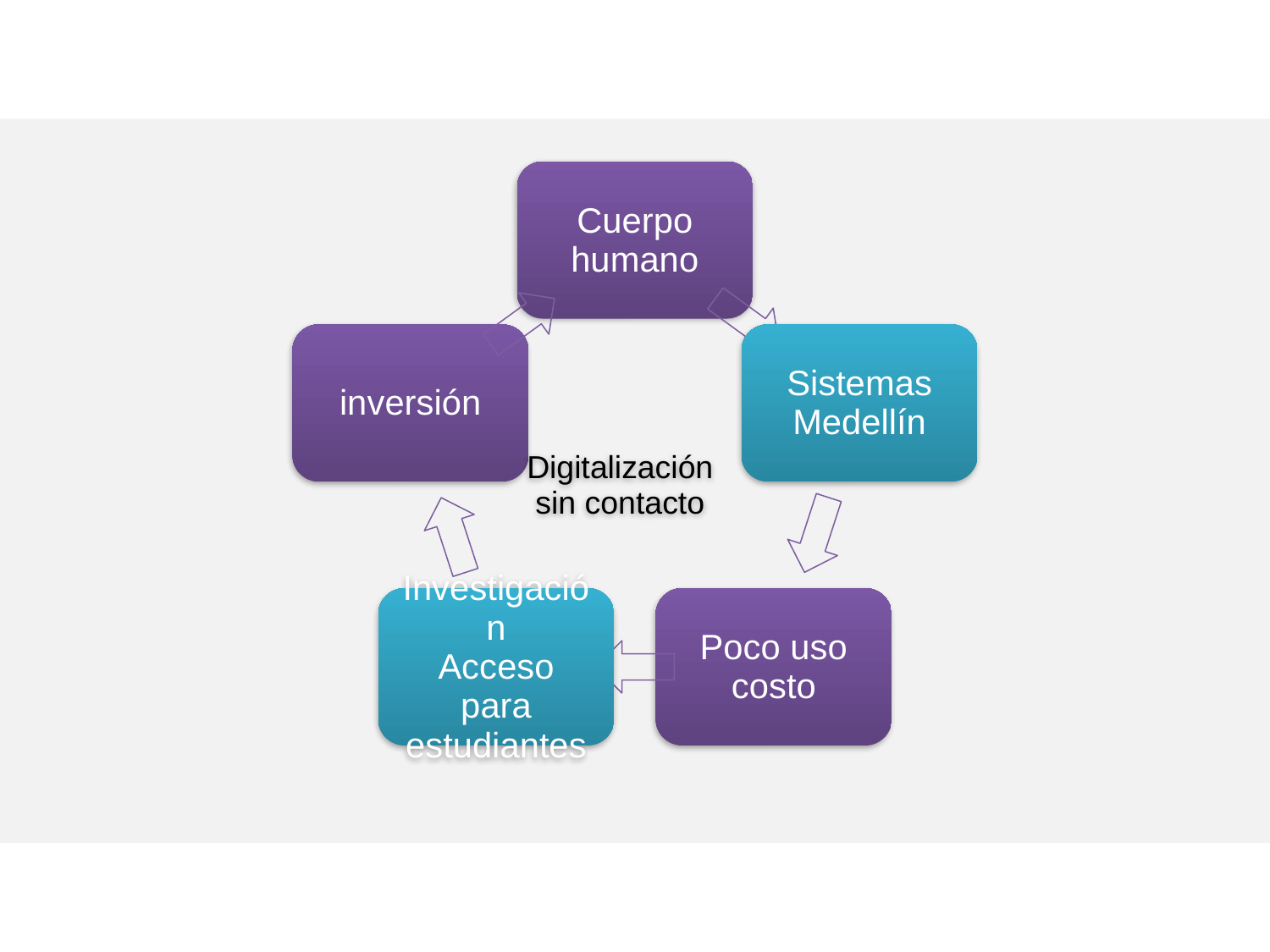

Cuerpo humano
Sistemas Medellín
Poco uso
costo
inversión
Investigación
Acceso para estudiantes
Digitalización sin contacto